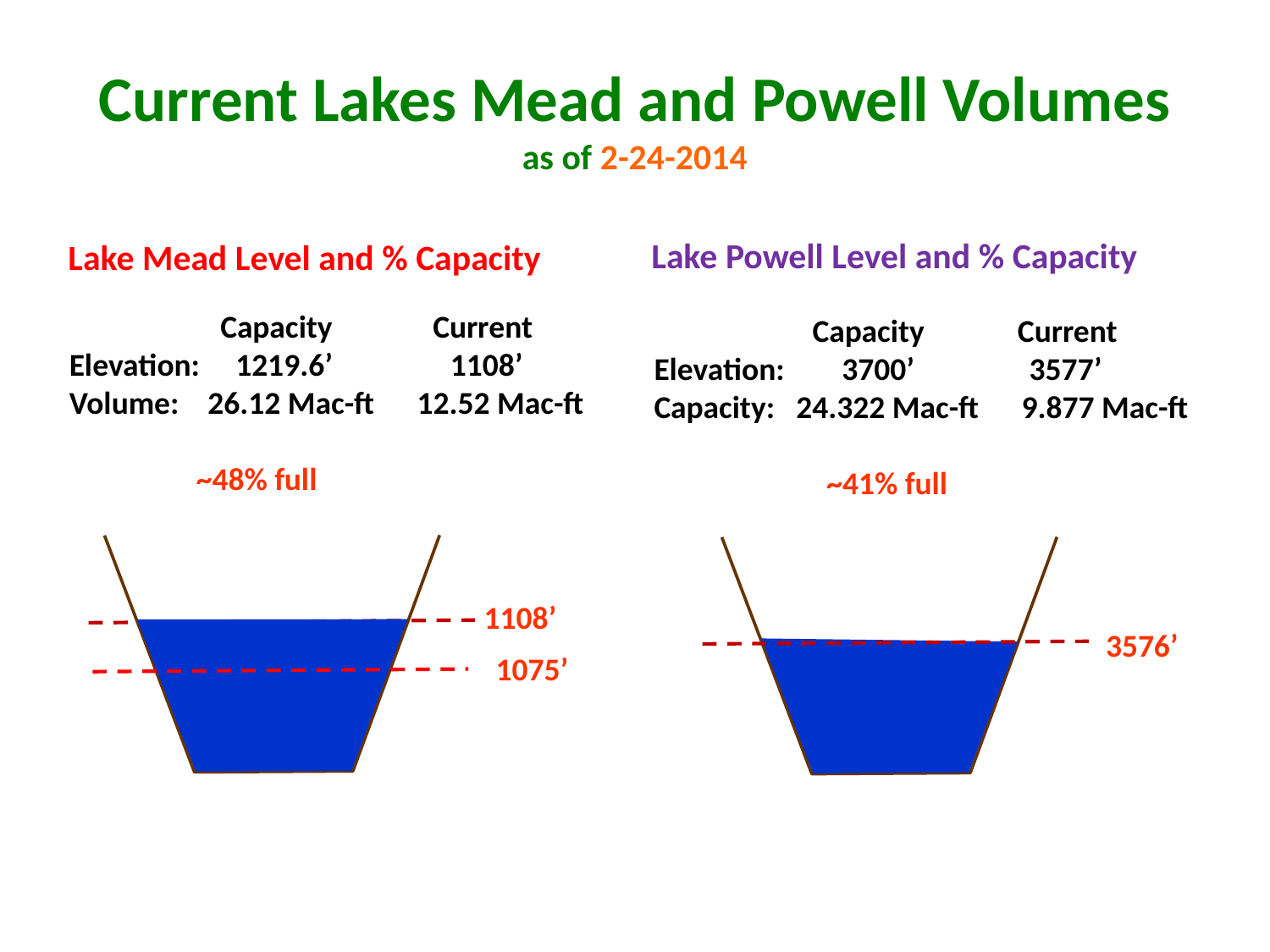

# Current Lakes Mead and Powell Volumes as of 2-24-2014
Lake Powell Level and % Capacity
Lake Mead Level and % Capacity
                     Capacity              Current
Elevation:     1219.6’	1108’
Volume:    26.12 Mac-ft      12.52 Mac-ft

	~48% full
                      Capacity             Current
Elevation:        3700’                3577’
Capacity:   24.322 Mac-ft      9.877 Mac-ft

                        ~41% full

1108’
3576’
1075’